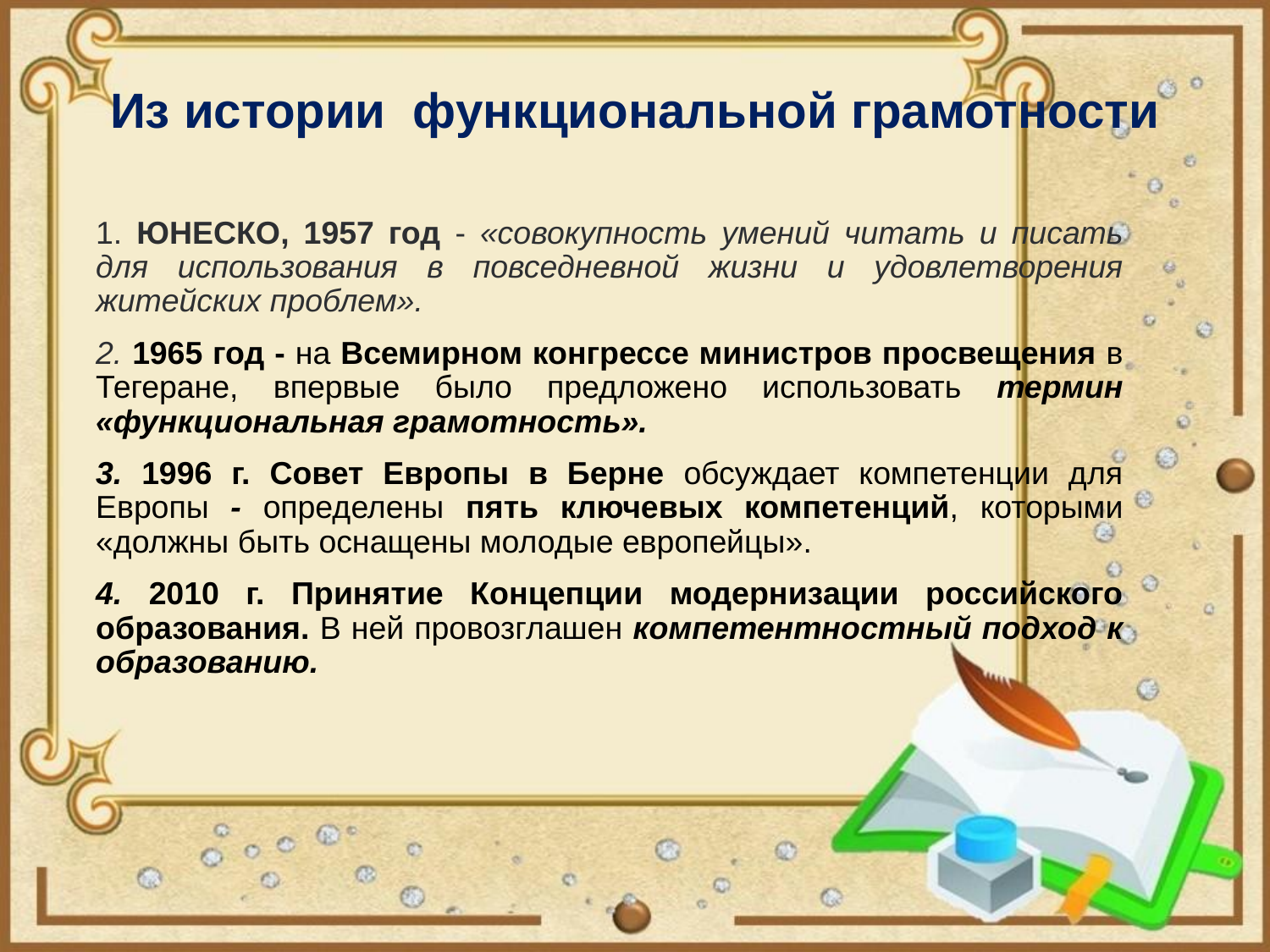

# Из истории  функциональной грамотности
1. ЮНЕСКО, 1957 год - «совокупность умений читать и писать для использования в повседневной жизни и удовлетворения житейских проблем».
2. 1965 год - на Всемирном конгрессе министров просвещения в Тегеране, впервые было предложено использовать термин «функциональная грамотность».
3. 1996 г. Совет Европы в Берне обсуждает компетенции для Европы - определены пять ключевых компетенций, которыми «должны быть оснащены молодые европейцы».
4. 2010 г. Принятие Концепции модернизации российского образования. В ней провозглашен компетентностный подход к образованию.